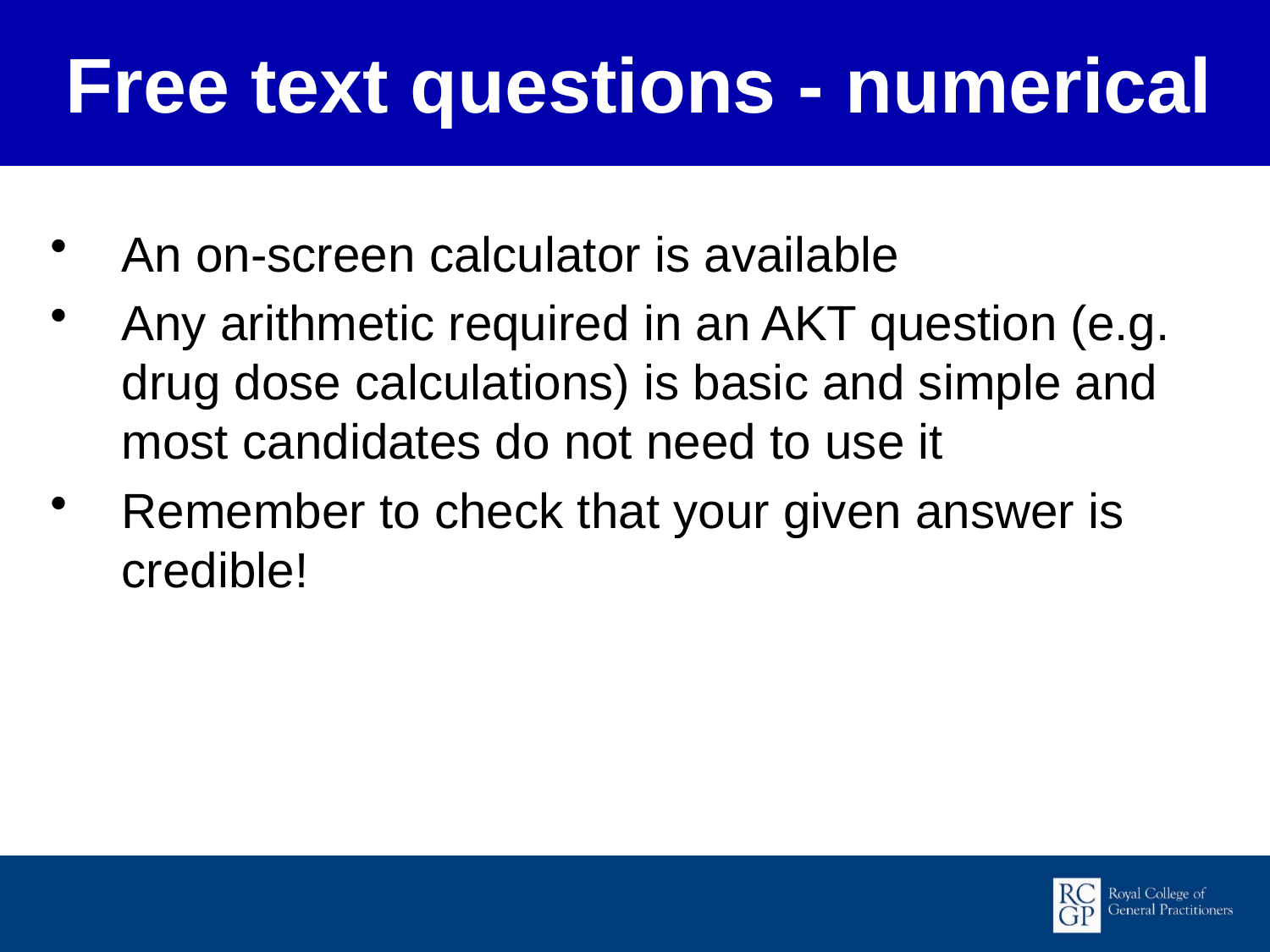

Free text questions - numerical
An on-screen calculator is available
Any arithmetic required in an AKT question (e.g. drug dose calculations) is basic and simple and most candidates do not need to use it
Remember to check that your given answer is credible!